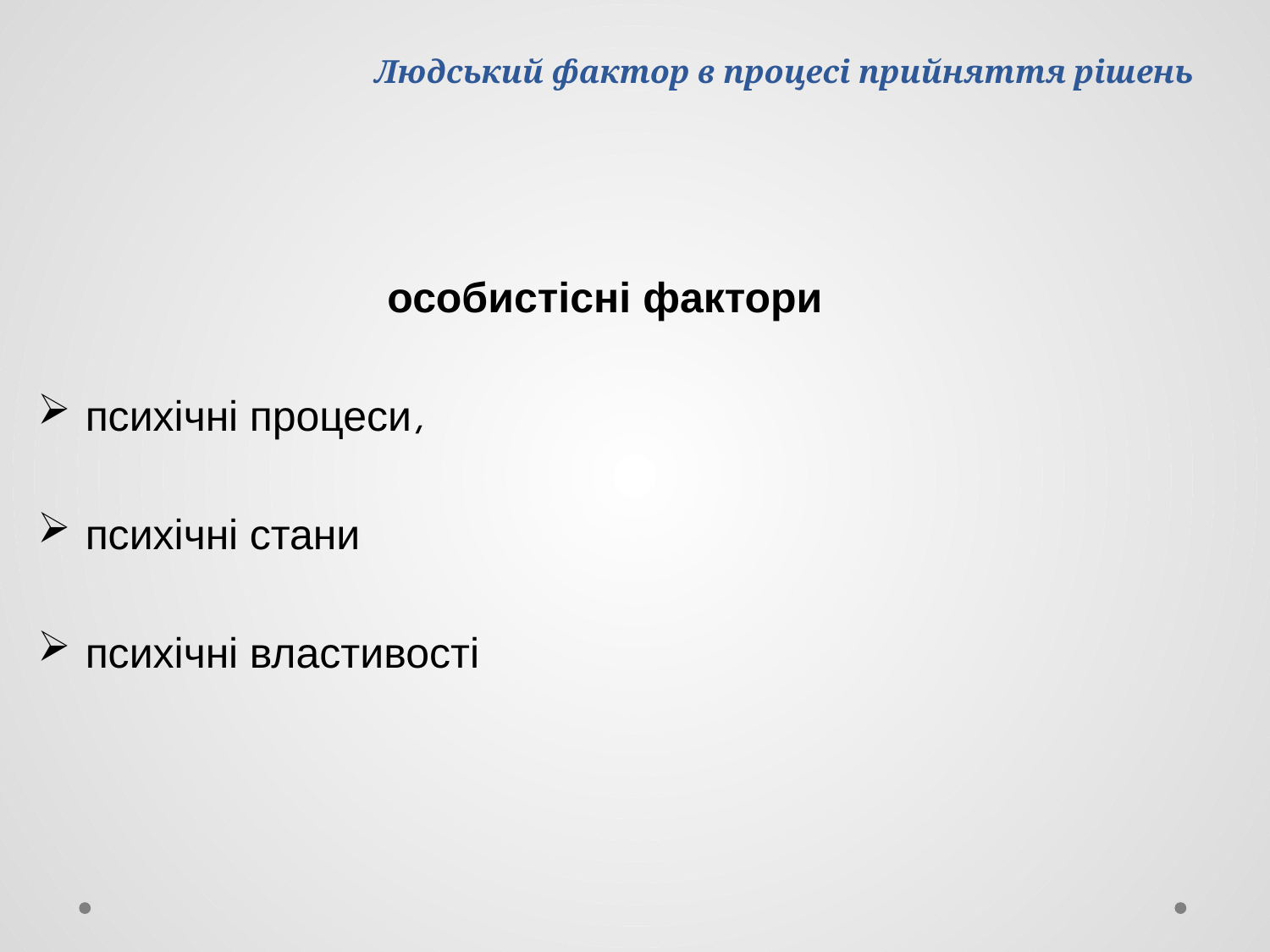

# Людський фактор в процесі прийняття рішень
особистісні фактори

психічні процеси,

психічні стани

психічні властивості